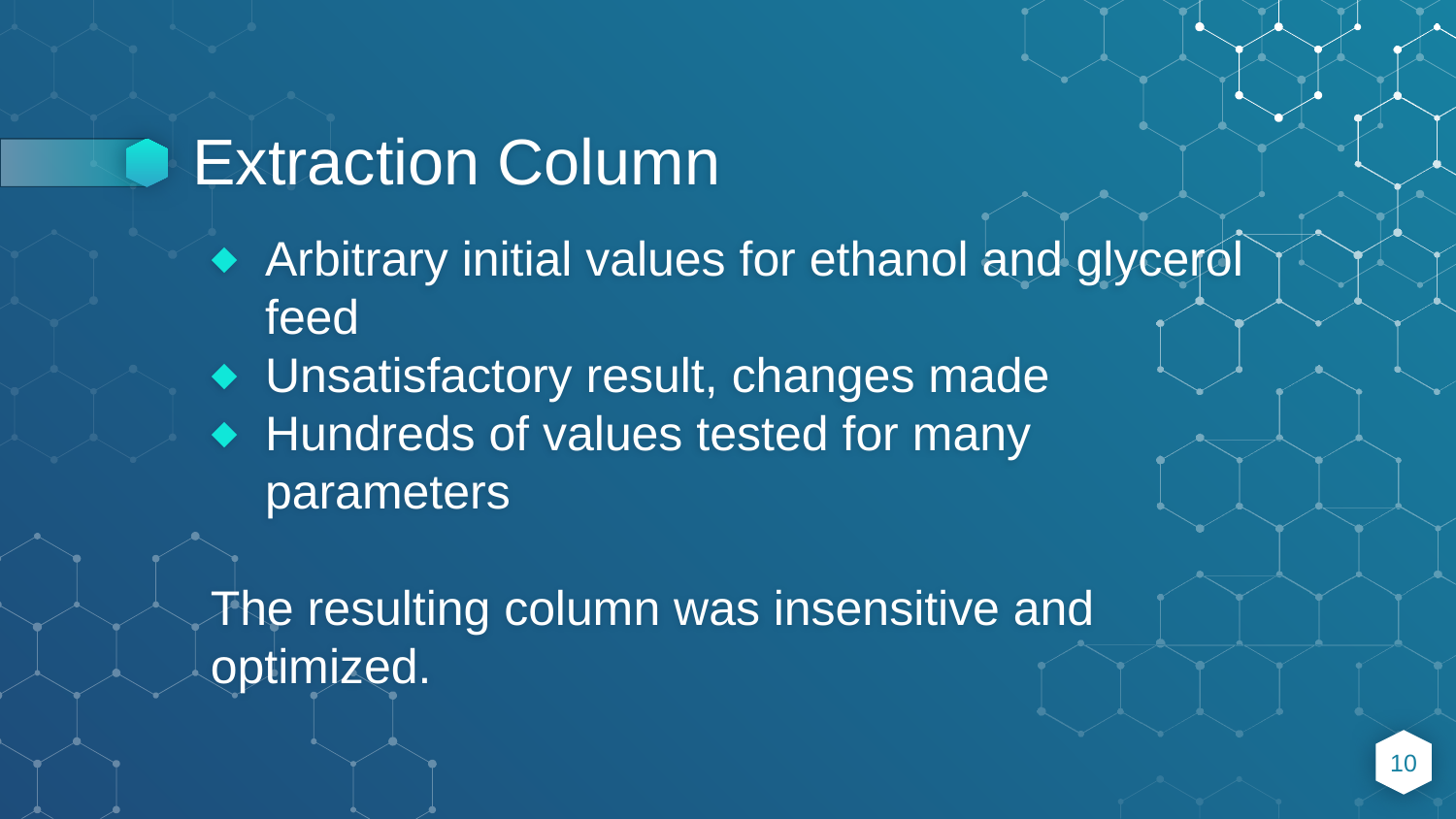

# Extraction Column
Arbitrary initial values for ethanol and glycerol feed
Unsatisfactory result, changes made
Hundreds of values tested for many parameters

The resulting column was insensitive and optimized.
10